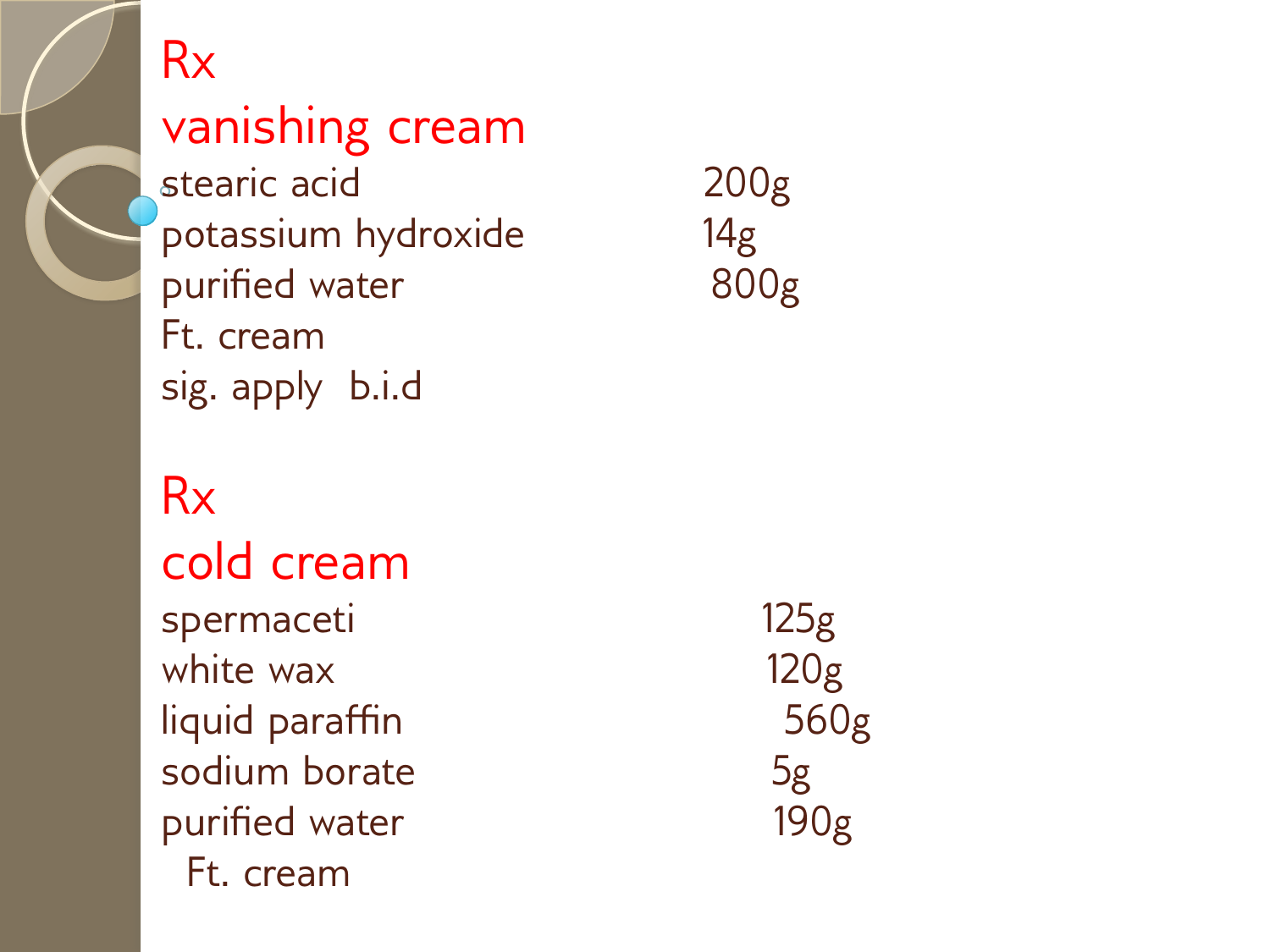

# Rx vanishing cream stearic acid                           200g potassium hydroxide              14g purified water                        800g Ft. cream sig. apply  b.i.d Rx cold cream spermaceti                                125g white wax                                  120g liquid paraffin                              560g sodium borate                            5g purified water                             190g Ft. cream